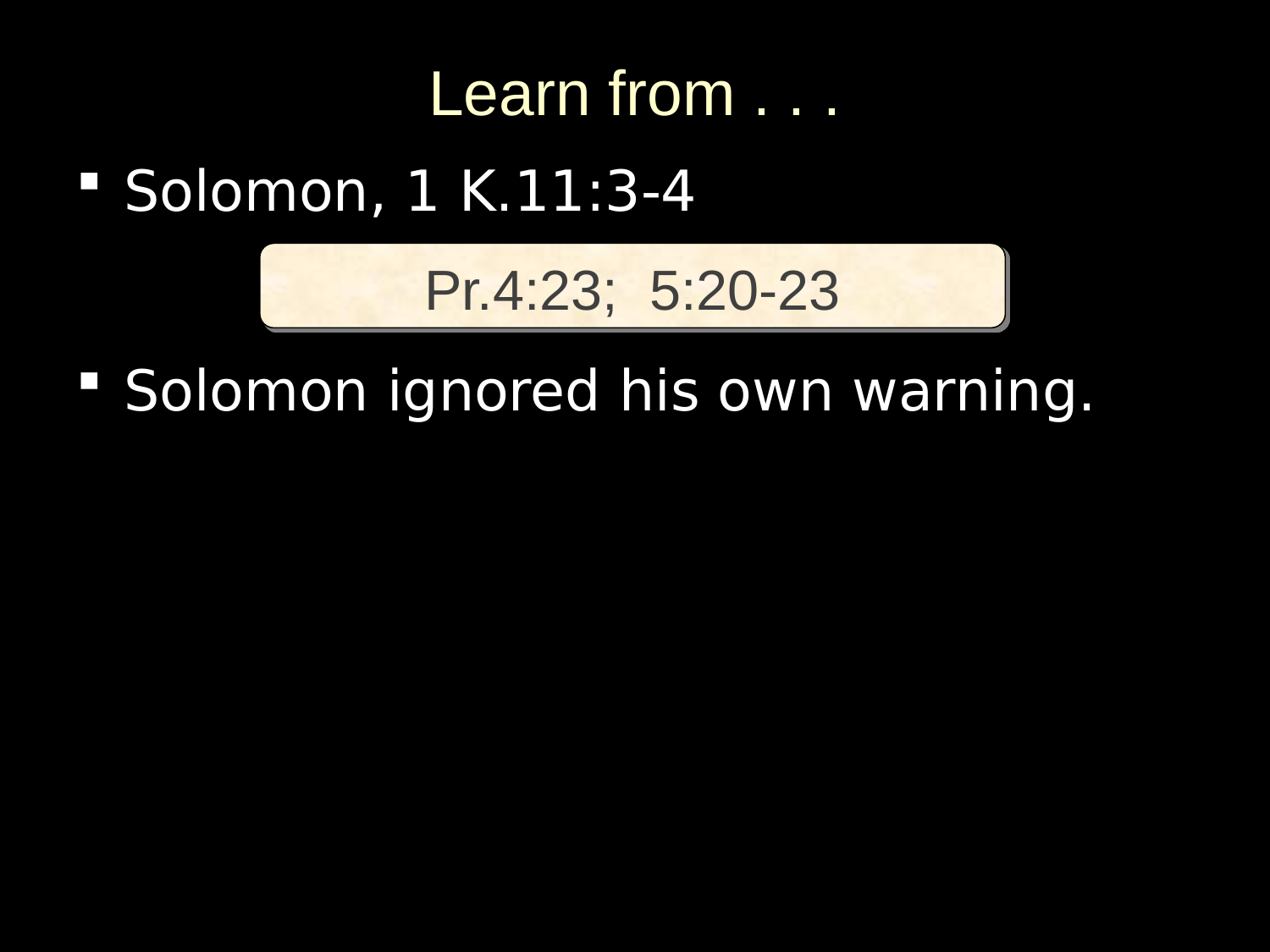

# Learn from . . .
Solomon, 1 K.11:3-4

Solomon ignored his own warning.

Pr.4:23;  5:20-23